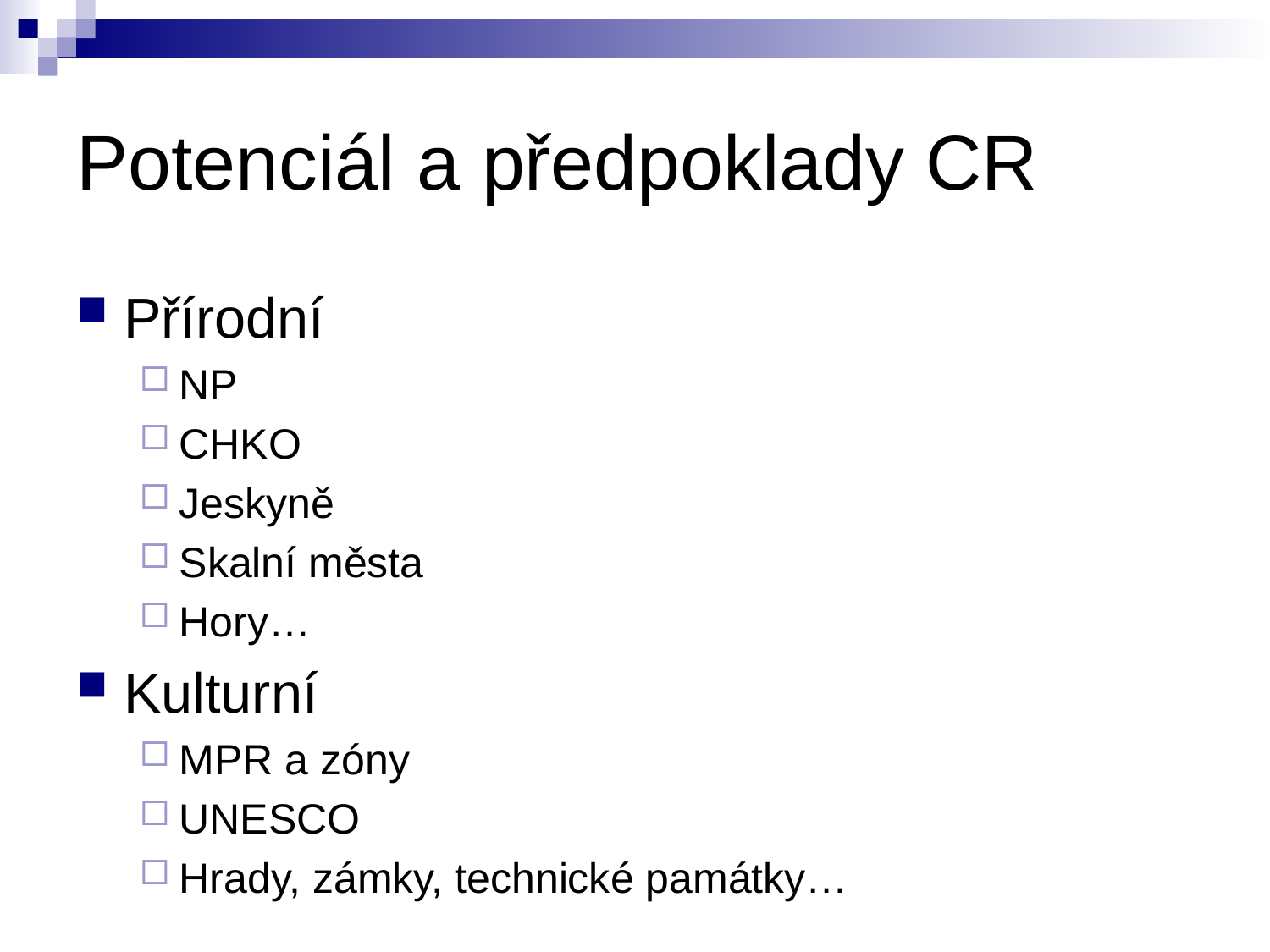

# Potenciál a předpoklady CR
Přírodní
NP
CHKO
Jeskyně
Skalní města
Hory…
Kulturní
MPR a zóny
UNESCO
Hrady, zámky, technické památky…